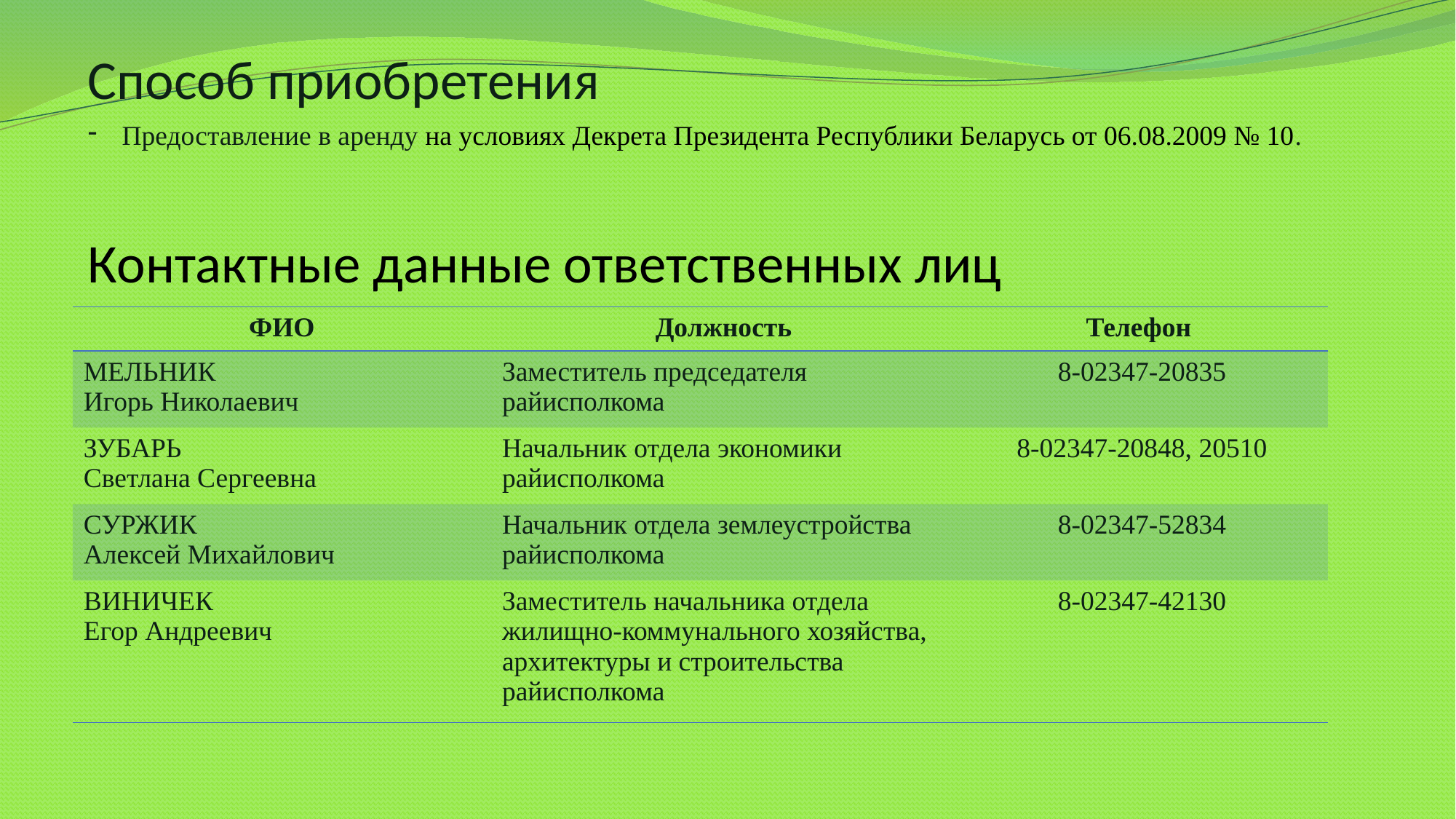

Способ приобретения
Предоставление в аренду на условиях Декрета Президента Республики Беларусь от 06.08.2009 № 10.
Контактные данные ответственных лиц
| ФИО | Должность | Телефон |
| --- | --- | --- |
| МЕЛЬНИК Игорь Николаевич | Заместитель председателя райисполкома | 8-02347-20835 |
| ЗУБАРЬ Светлана Сергеевна | Начальник отдела экономики райисполкома | 8-02347-20848, 20510 |
| СУРЖИК Алексей Михайлович | Начальник отдела землеустройства райисполкома | 8-02347-52834 |
| ВИНИЧЕК Егор Андреевич | Заместитель начальника отдела жилищно-коммунального хозяйства, архитектуры и строительства райисполкома | 8-02347-42130 |